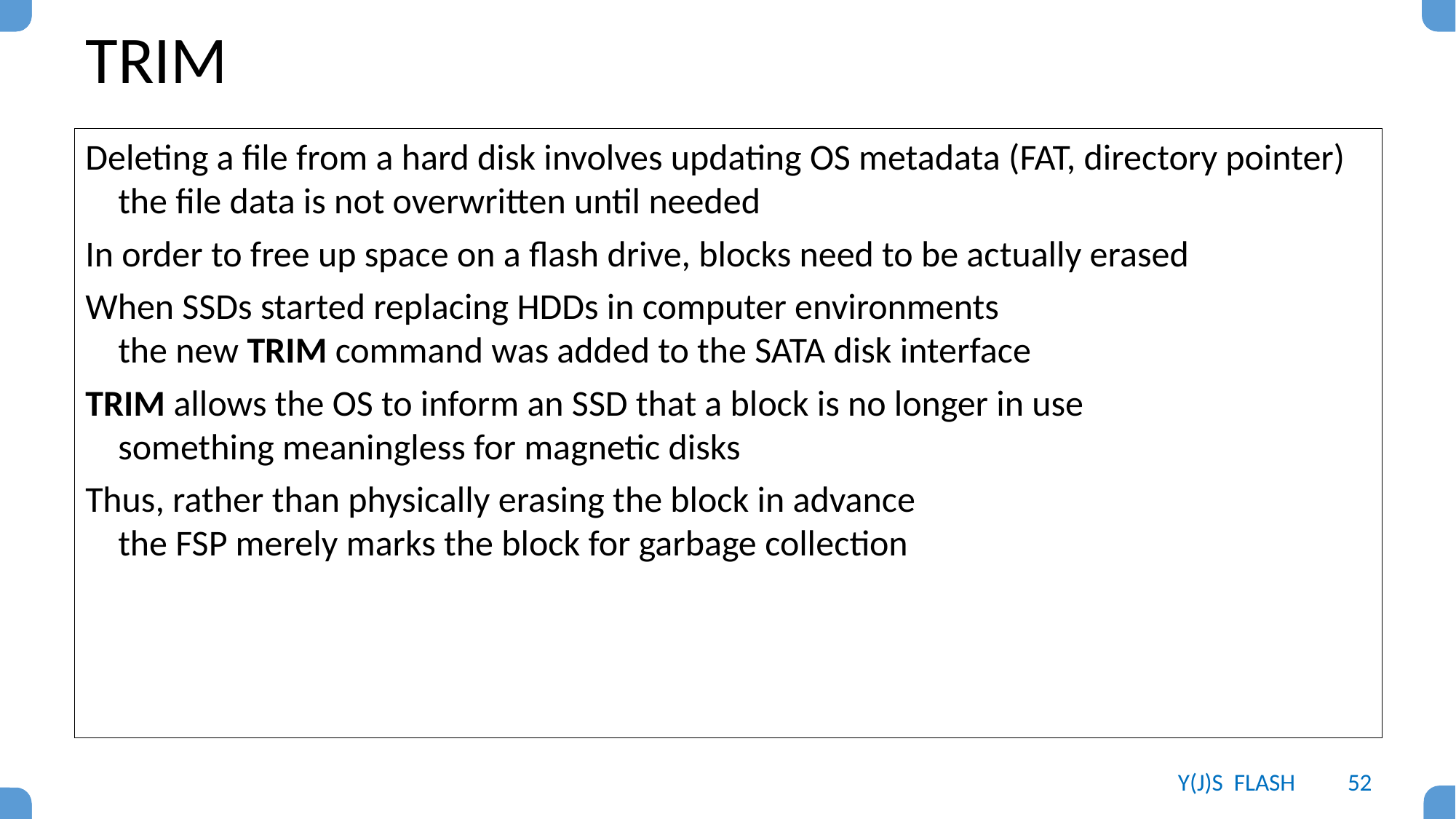

# TRIM
Deleting a file from a hard disk involves updating OS metadata (FAT, directory pointer)
    the file data is not overwritten until needed
In order to free up space on a flash drive, blocks need to be actually erased
When SSDs started replacing HDDs in computer environments
    the new TRIM command was added to the SATA disk interface
TRIM allows the OS to inform an SSD that a block is no longer in use
    something meaningless for magnetic disks
Thus, rather than physically erasing the block in advance
    the FSP merely marks the block for garbage collection
Y(J)S  FLASH
52